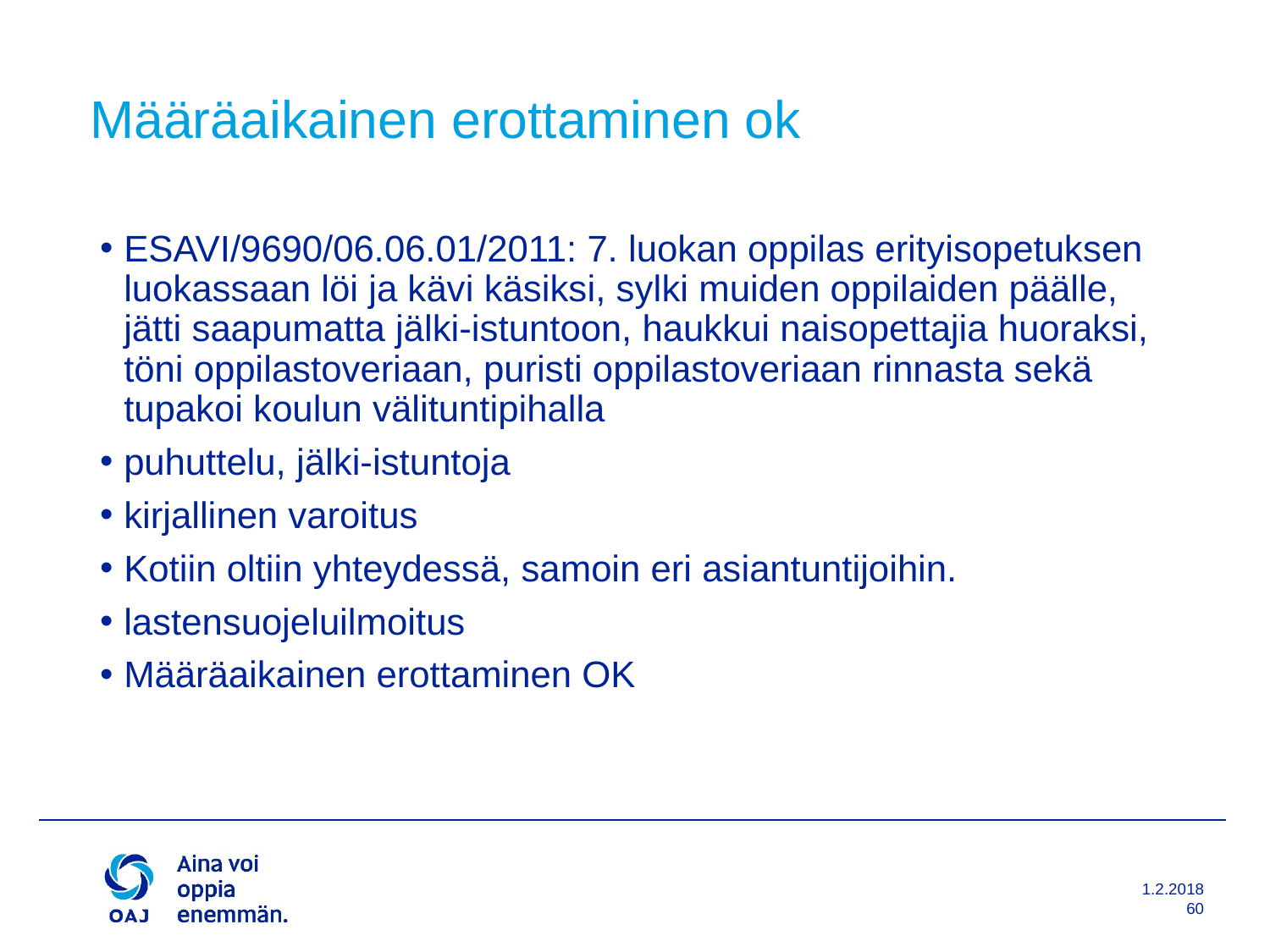

# Määräaikainen erottaminen ok
ESAVI/9690/06.06.01/2011: 7. luokan oppilas erityisopetuksen luokassaan löi ja kävi käsiksi, sylki muiden oppilaiden päälle, jätti saapumatta jälki-istuntoon, haukkui naisopettajia huoraksi, töni oppilastoveriaan, puristi oppilastoveriaan rinnasta sekä tupakoi koulun välituntipihalla
puhuttelu, jälki-istuntoja
kirjallinen varoitus
Kotiin oltiin yhteydessä, samoin eri asiantuntijoihin.
lastensuojeluilmoitus
Määräaikainen erottaminen OK